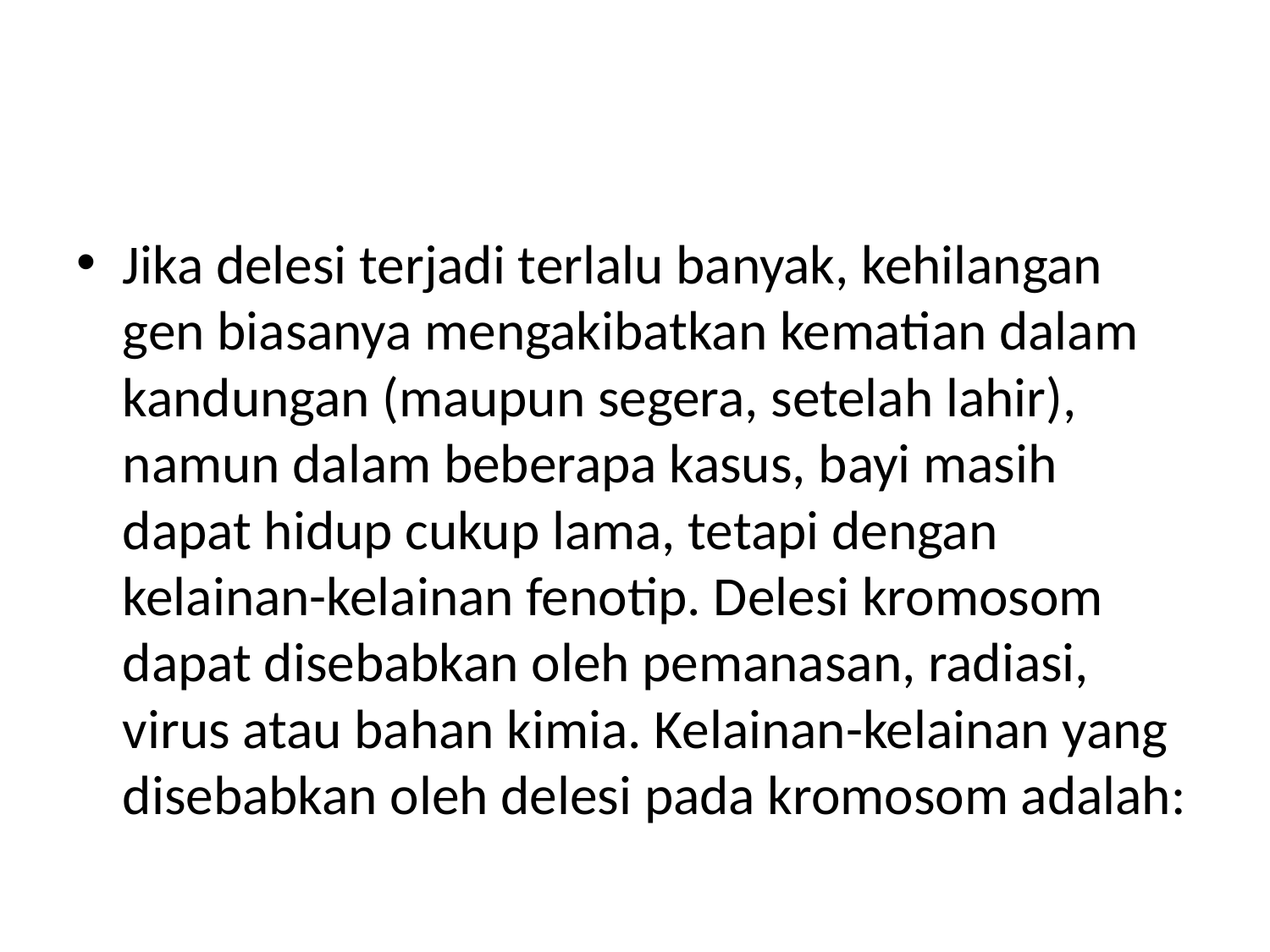

#
Jika delesi terjadi terlalu banyak, kehilangan gen biasanya mengakibatkan kematian dalam kandungan (maupun segera, setelah lahir), namun dalam beberapa kasus, bayi masih dapat hidup cukup lama, tetapi dengan kelainan-kelainan fenotip. Delesi kromosom dapat disebabkan oleh pemanasan, radiasi, virus atau bahan kimia. Kelainan-kelainan yang disebabkan oleh delesi pada kromosom adalah: